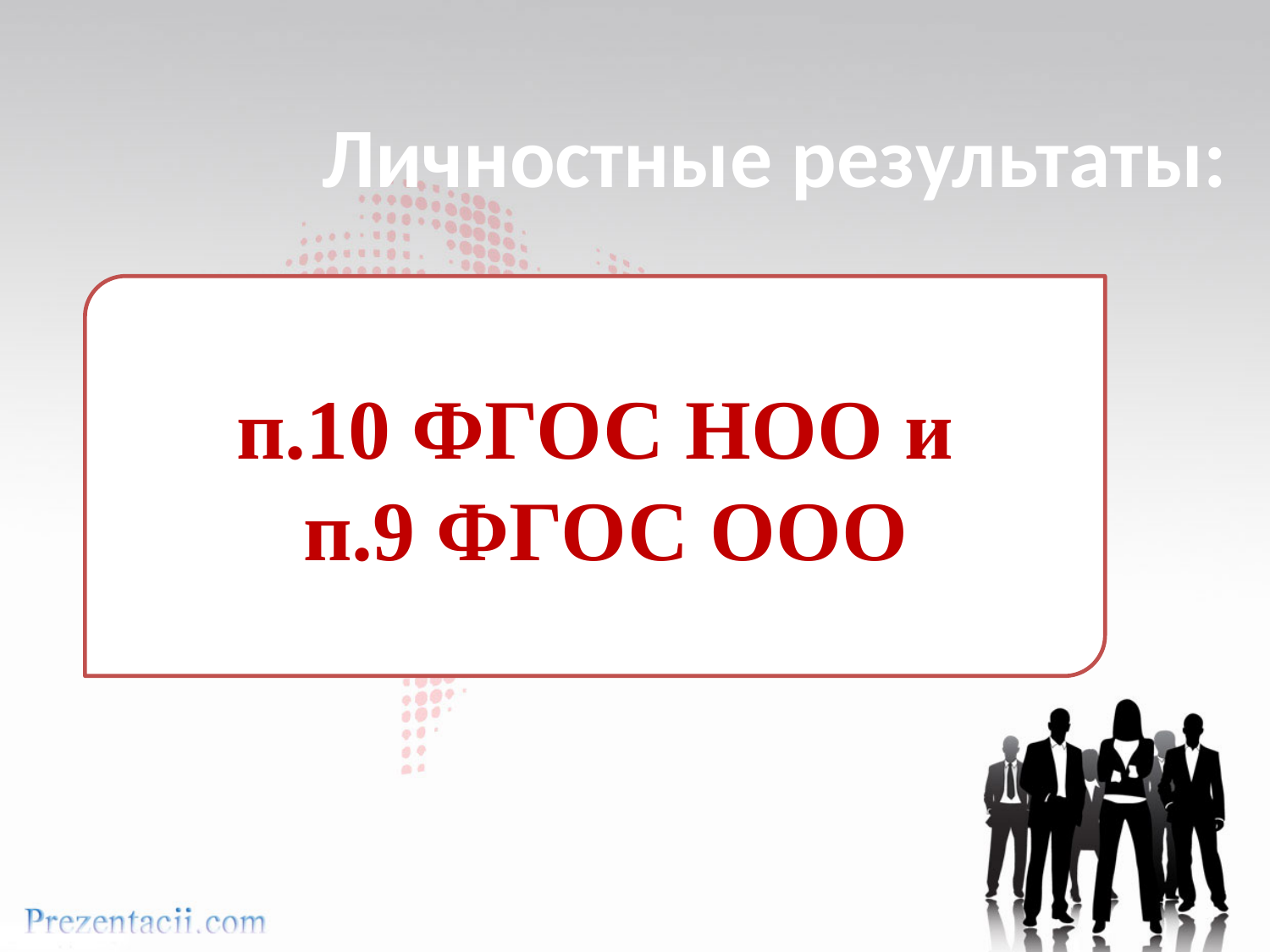

Личностные результаты:
п.10 ФГОС НОО и
 п.9 ФГОС ООО